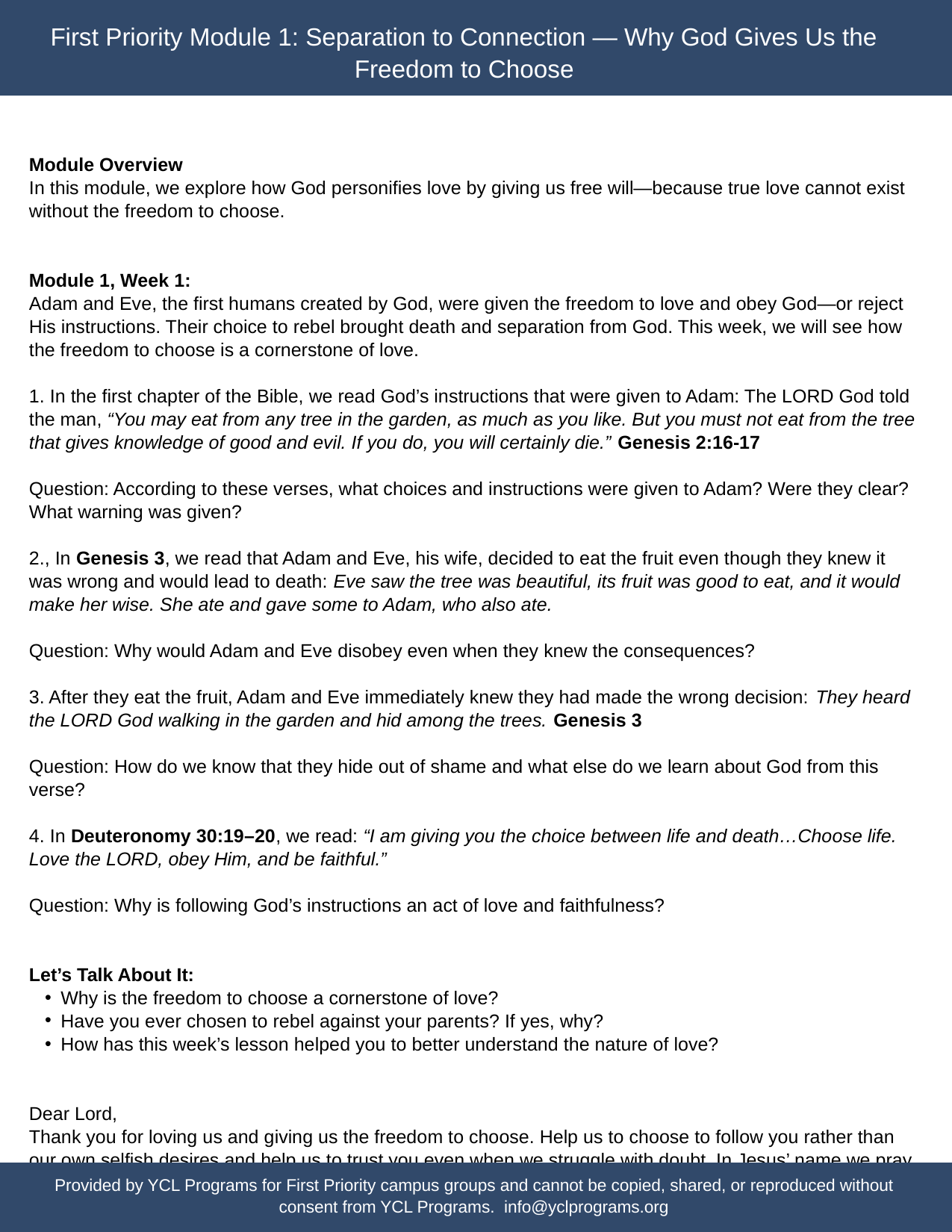

First Priority Module 1: Separation to Connection — Why God Gives Us the Freedom to Choose

Module Overview
In this module, we explore how God personifies love by giving us free will—because true love cannot exist without the freedom to choose.

Module 1, Week 1:
Adam and Eve, the first humans created by God, were given the freedom to love and obey God—or reject His instructions. Their choice to rebel brought death and separation from God. This week, we will see how the freedom to choose is a cornerstone of love.

1. In the first chapter of the Bible, we read God’s instructions that were given to Adam: The LORD God told the man, “You may eat from any tree in the garden, as much as you like. But you must not eat from the tree that gives knowledge of good and evil. If you do, you will certainly die.” Genesis 2:16-17

Question: According to these verses, what choices and instructions were given to Adam? Were they clear? What warning was given?

2., In Genesis 3, we read that Adam and Eve, his wife, decided to eat the fruit even though they knew it was wrong and would lead to death: Eve saw the tree was beautiful, its fruit was good to eat, and it would make her wise. She ate and gave some to Adam, who also ate.

Question: Why would Adam and Eve disobey even when they knew the consequences?

3. After they eat the fruit, Adam and Eve immediately knew they had made the wrong decision: They heard the LORD God walking in the garden and hid among the trees. Genesis 3

Question: How do we know that they hide out of shame and what else do we learn about God from this verse?

4. In Deuteronomy 30:19–20, we read: “I am giving you the choice between life and death…Choose life. Love the LORD, obey Him, and be faithful.”

Question: Why is following God’s instructions an act of love and faithfulness?

Let’s Talk About It:
Why is the freedom to choose a cornerstone of love?
Have you ever chosen to rebel against your parents? If yes, why?
How has this week’s lesson helped you to better understand the nature of love?

Dear Lord,
Thank you for loving us and giving us the freedom to choose. Help us to choose to follow you rather than our own selfish desires and help us to trust you even when we struggle with doubt. In Jesus’ name we pray Amen.

Provided by YCL Programs for First Priority campus groups and cannot be copied, shared, or reproduced without consent from YCL Programs.  info@yclprograms.org